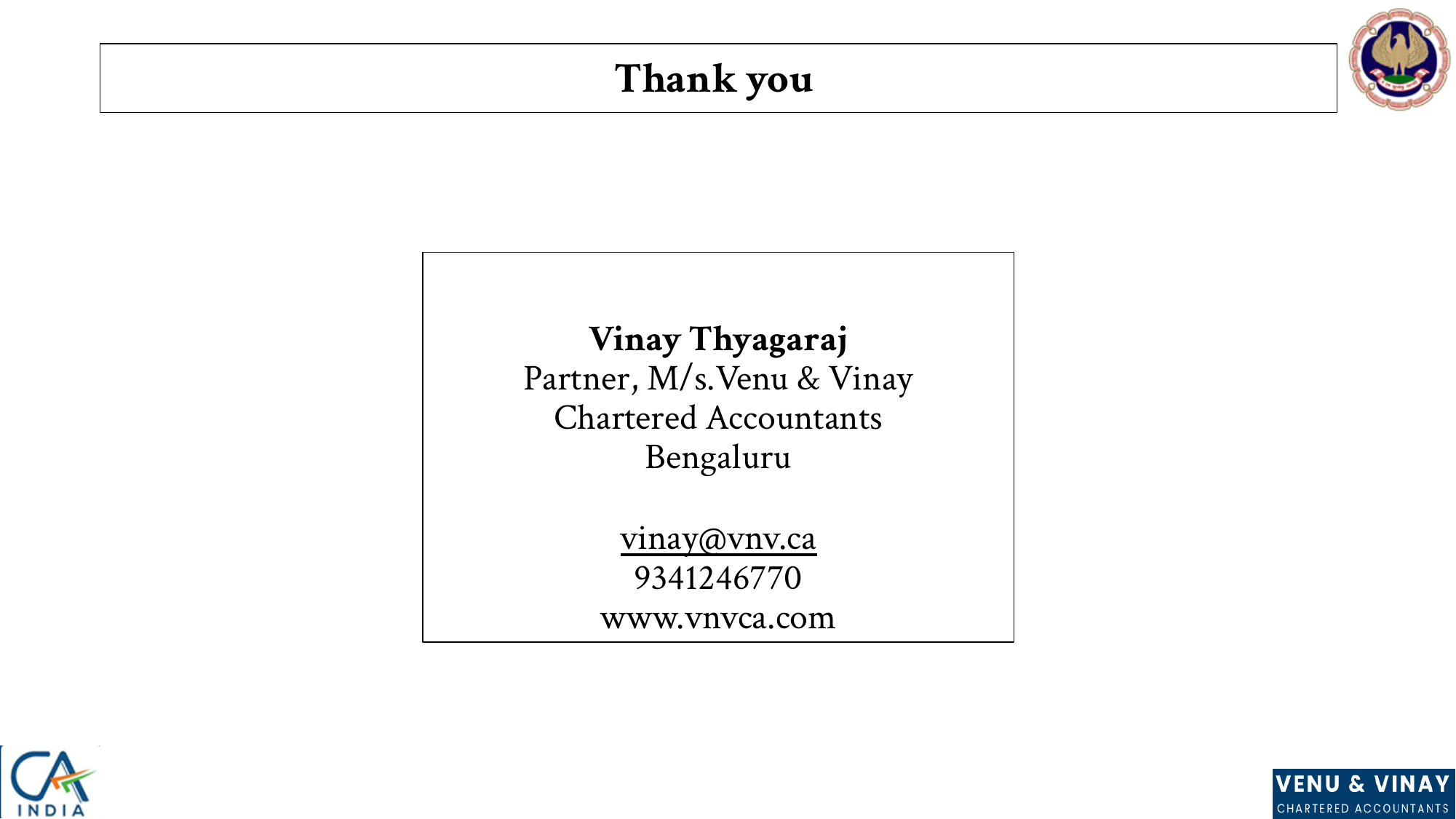

# Thank you
Vinay Thyagaraj
Partner, M/s.Venu & Vinay
Chartered Accountants
Bengaluru

vinay@vnv.ca
9341246770
www.vnvca.com